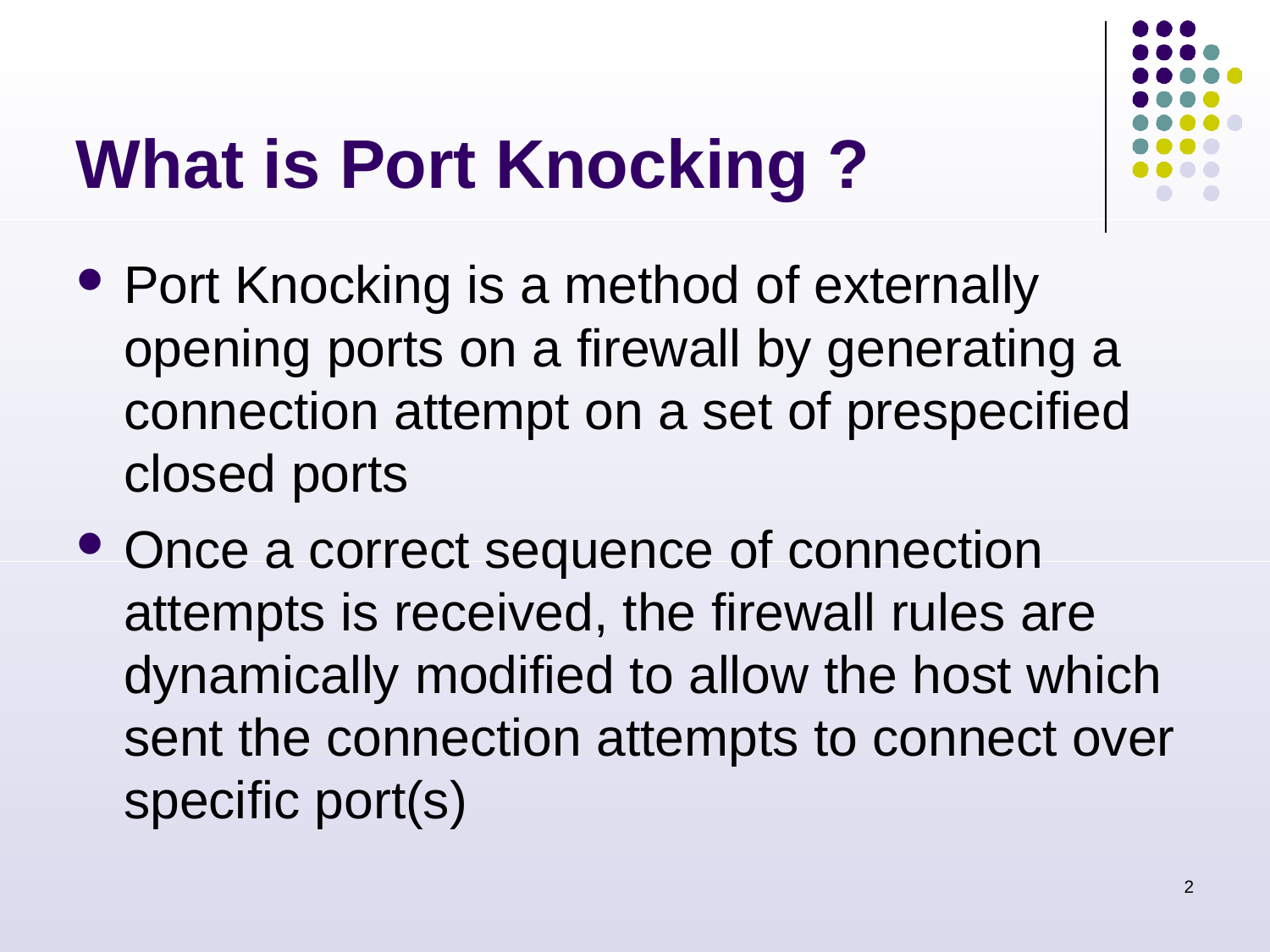

# What is Port Knocking ?
Port Knocking is a method of externally opening ports on a firewall by generating a connection attempt on a set of prespecified closed ports
Once a correct sequence of connection attempts is received, the firewall rules are dynamically modified to allow the host which sent the connection attempts to connect over specific port(s)
2